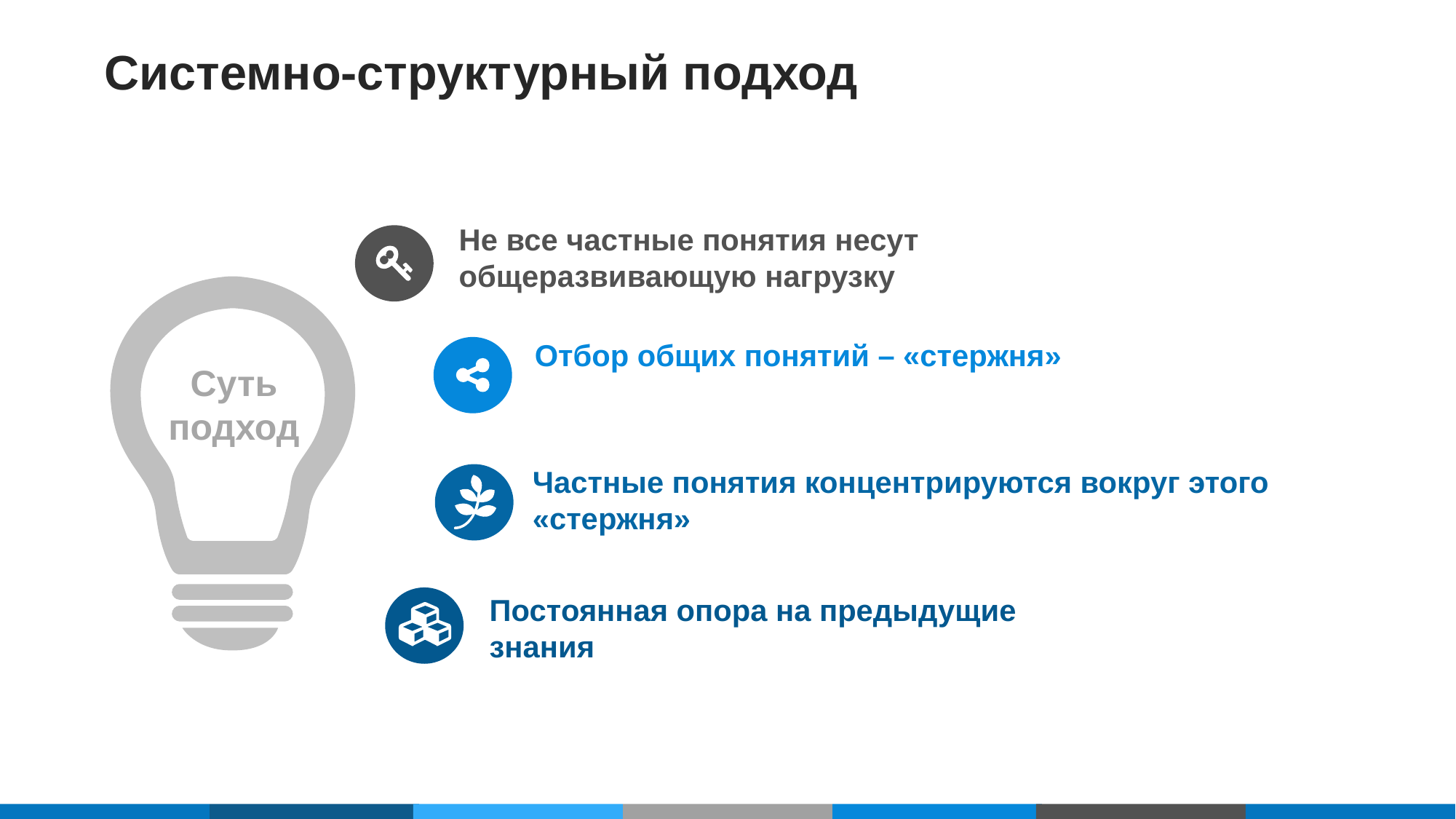

10
Системно-структурный подход
Не все частные понятия несут общеразвивающую нагрузку

Суть
подход
Отбор общих понятий – «стержня»

Частные понятия концентрируются вокруг этого «стержня»

Постоянная опора на предыдущие знания